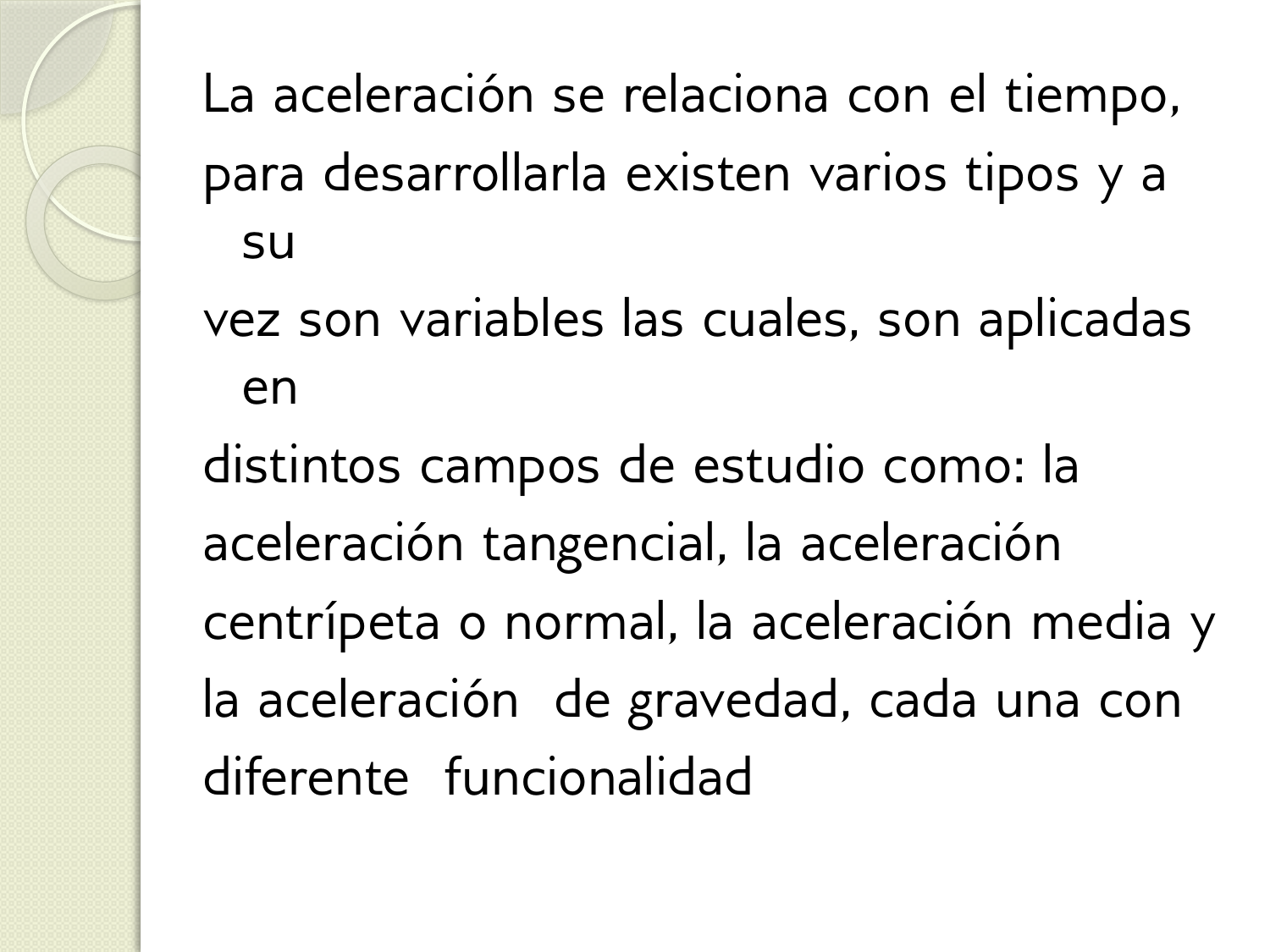

La aceleración se relaciona con el tiempo,
para desarrollarla existen varios tipos y a su
vez son variables las cuales, son aplicadas en
distintos campos de estudio como: la
aceleración tangencial, la aceleración
centrípeta o normal, la aceleración media y
la aceleración  de gravedad, cada una con
diferente  funcionalidad